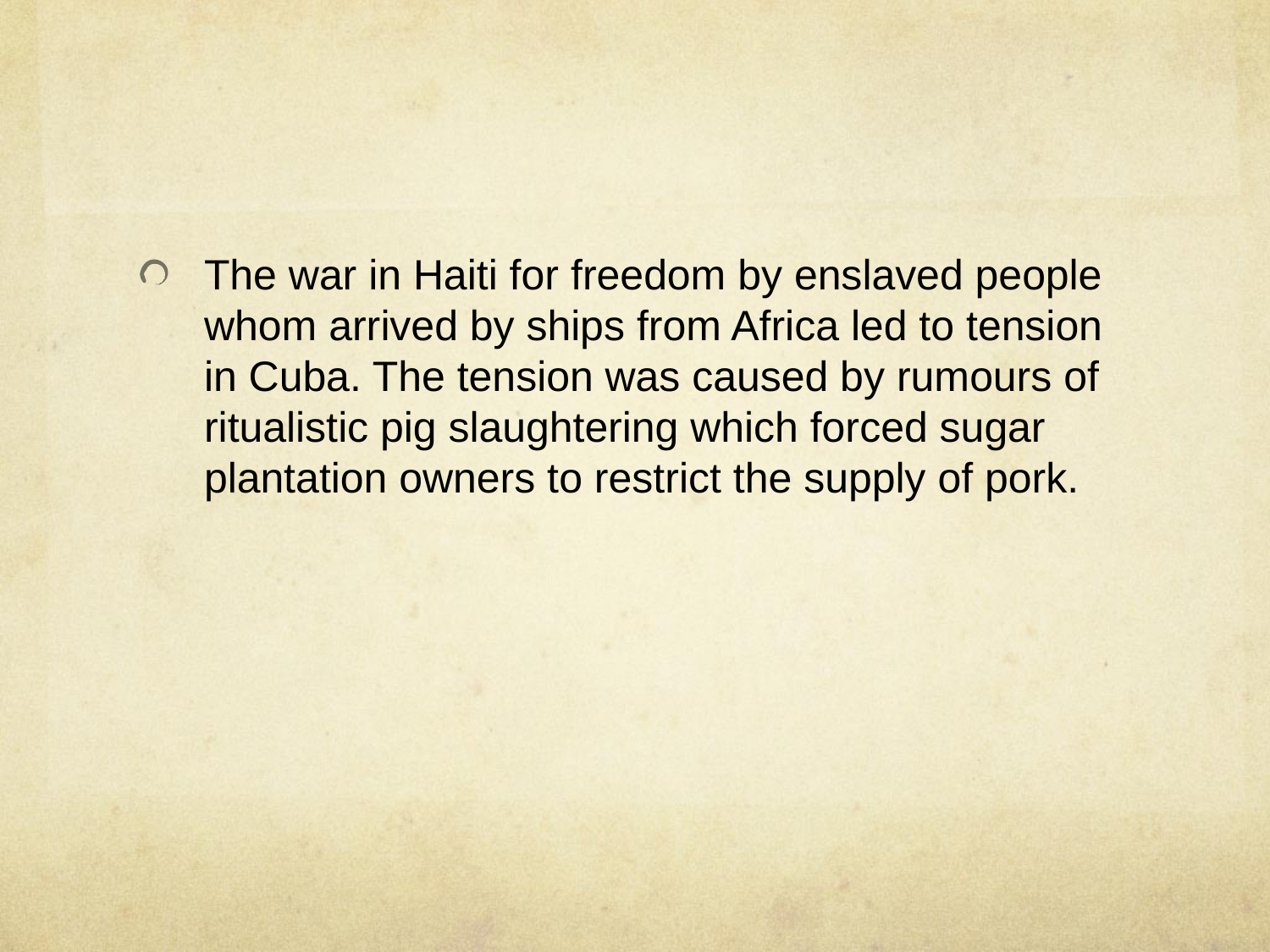

#
The war in Haiti for freedom by enslaved people whom arrived by ships from Africa led to tension in Cuba. The tension was caused by rumours of ritualistic pig slaughtering which forced sugar plantation owners to restrict the supply of pork.